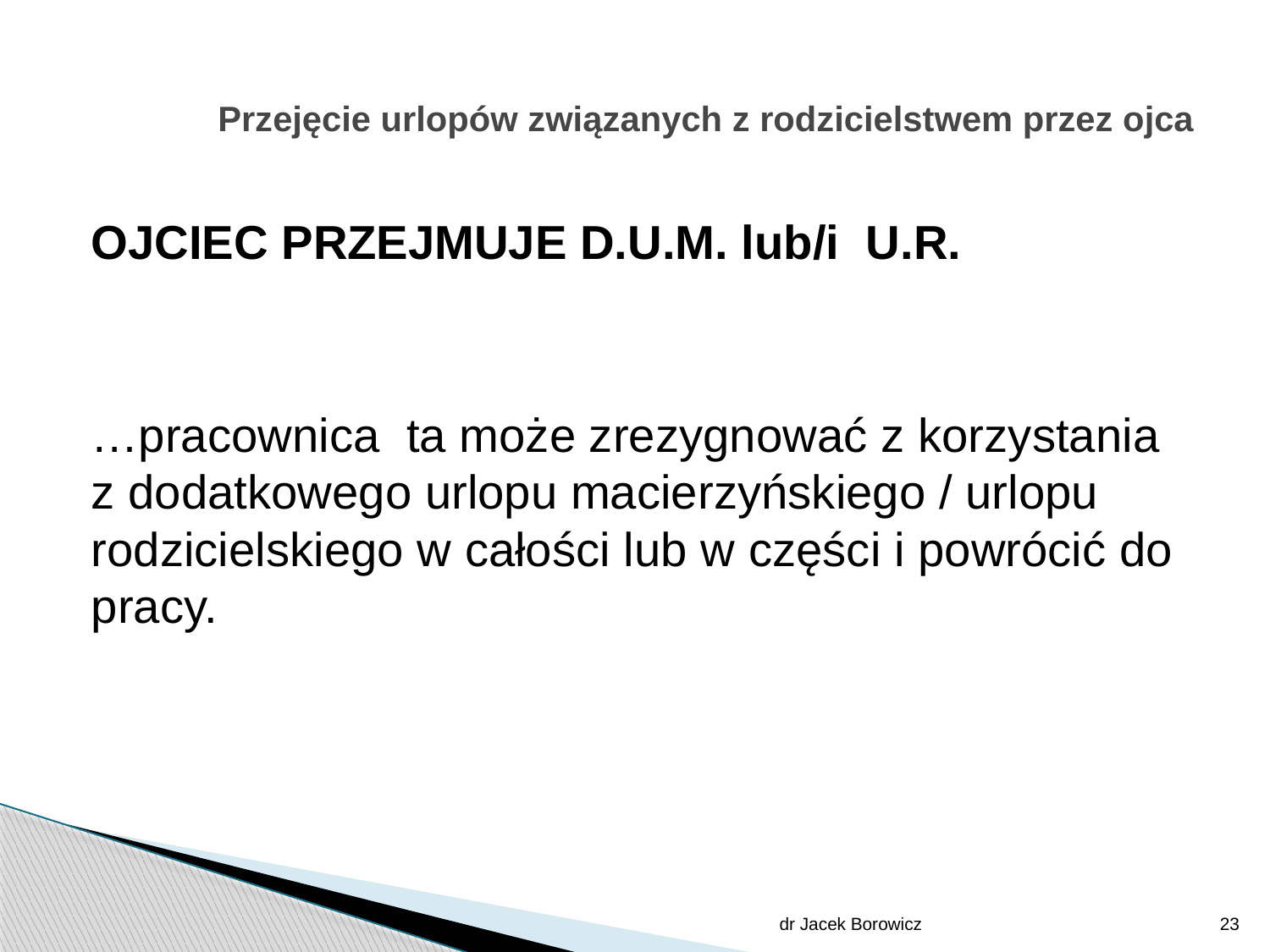

# Przejęcie urlopów związanych z rodzicielstwem przez ojca
OJCIEC PRZEJMUJE D.U.M. lub/i  U.R.

…pracownica  ta może zrezygnować z korzystania z dodatkowego urlopu macierzyńskiego / urlopu rodzicielskiego w całości lub w części i powrócić do pracy.

dr Jacek Borowicz
23